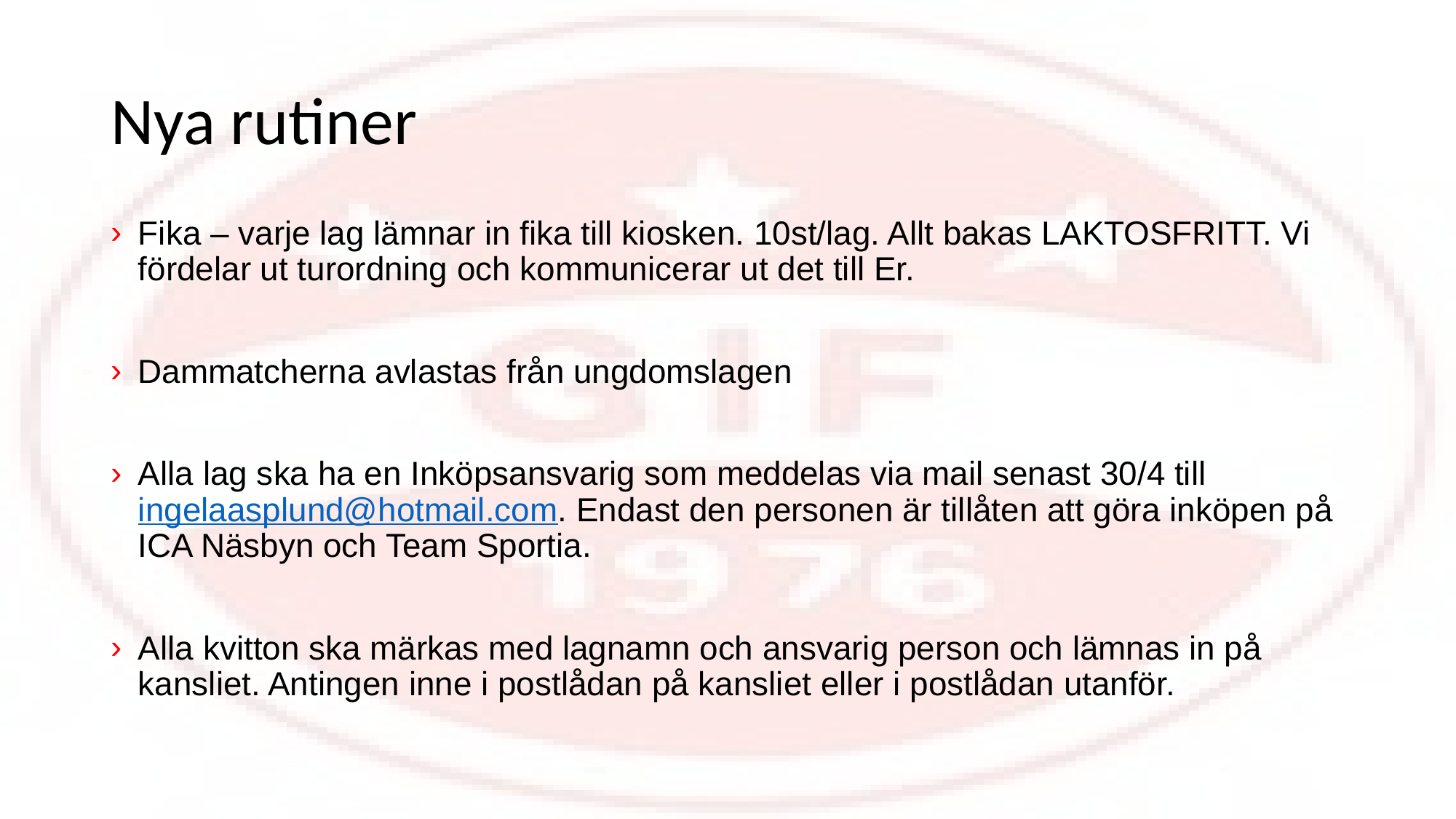

Nya rutiner
Fika – varje lag lämnar in fika till kiosken. 10st/lag. Allt bakas LAKTOSFRITT. Vi fördelar ut turordning och kommunicerar ut det till Er.

Dammatcherna avlastas från ungdomslagen

Alla lag ska ha en Inköpsansvarig som meddelas via mail senast 30/4 till ingelaasplund@hotmail.com. Endast den personen är tillåten att göra inköpen på ICA Näsbyn och Team Sportia.

Alla kvitton ska märkas med lagnamn och ansvarig person och lämnas in på kansliet. Antingen inne i postlådan på kansliet eller i postlådan utanför.